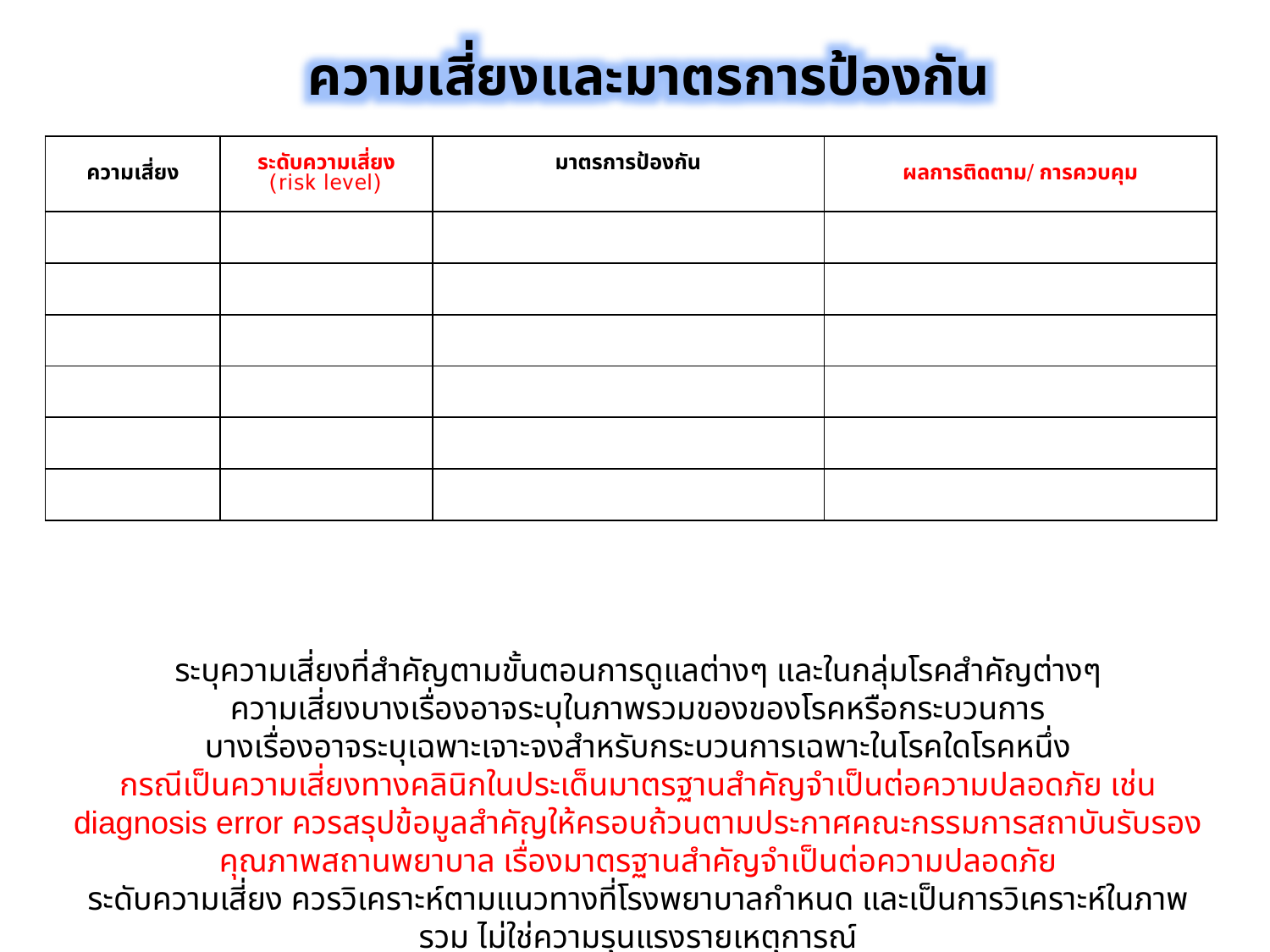

ความเสี่ยงและมาตรการป้องกัน
| ความเสี่ยง | ระดับความเสี่ยง (risk level) | มาตรการป้องกัน | ผลการติดตาม/การควบคุม |
| --- | --- | --- | --- |
|  |  |  |  |
|  |  |  |  |
|  |  |  |  |
|  |  |  |  |
|  |  |  |  |
|  |  |  |  |
ระบุความเสี่ยงที่สำคัญตามขั้นตอนการดูแลต่างๆ และในกลุ่มโรคสำคัญต่างๆ
ความเสี่ยงบางเรื่องอาจระบุในภาพรวมของของโรคหรือกระบวนการ
บางเรื่องอาจระบุเฉพาะเจาะจงสำหรับกระบวนการเฉพาะในโรคใดโรคหนึ่ง
กรณีเป็นความเสี่ยงทางคลินิกในประเด็นมาตรฐานสำคัญจำเป็นต่อความปลอดภัย เช่น diagnosis error ควรสรุปข้อมูลสำคัญให้ครอบถ้วนตามประกาศคณะกรรมการสถาบันรับรองคุณภาพสถานพยาบาล เรื่องมาตรฐานสำคัญจำเป็นต่อความปลอดภัย
ระดับความเสี่ยง ควรวิเคราะห์ตามแนวทางที่โรงพยาบาลกำหนด และเป็นการวิเคราะห์ในภาพรวม ไม่ใช่ความรุนแรงรายเหตุการณ์
ผลการติดตาม/การควบคุม เช่น ผลการดำเนินงานตามกิจกรรมควบคุม/ จำนวนอุบัติการณ์